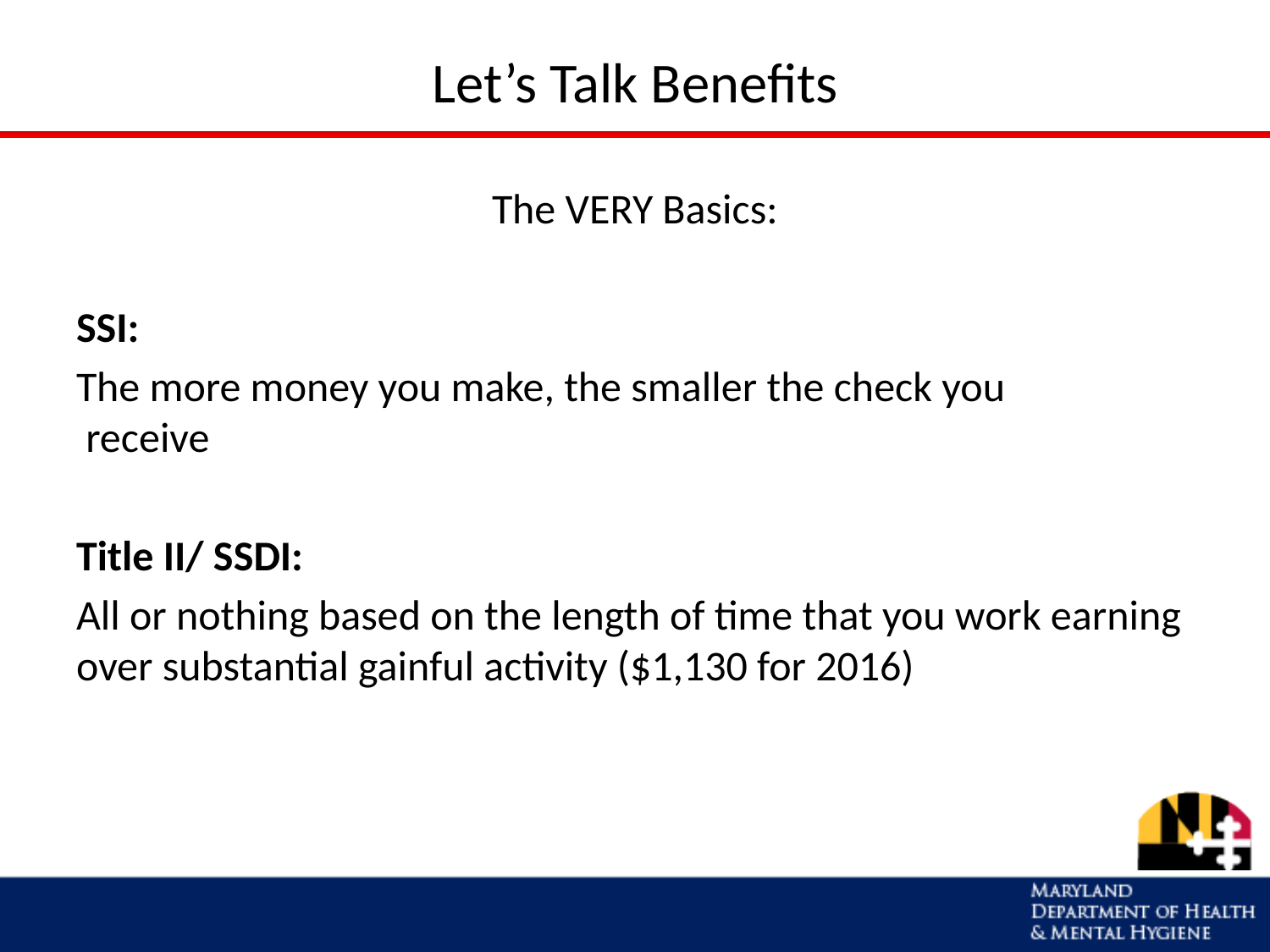

# Let’s Talk Benefits
The VERY Basics:

SSI:
The more money you make, the smaller the check you                     receive

Title II/ SSDI:
All or nothing based on the length of time that you work earning over substantial gainful activity ($1,130 for 2016)